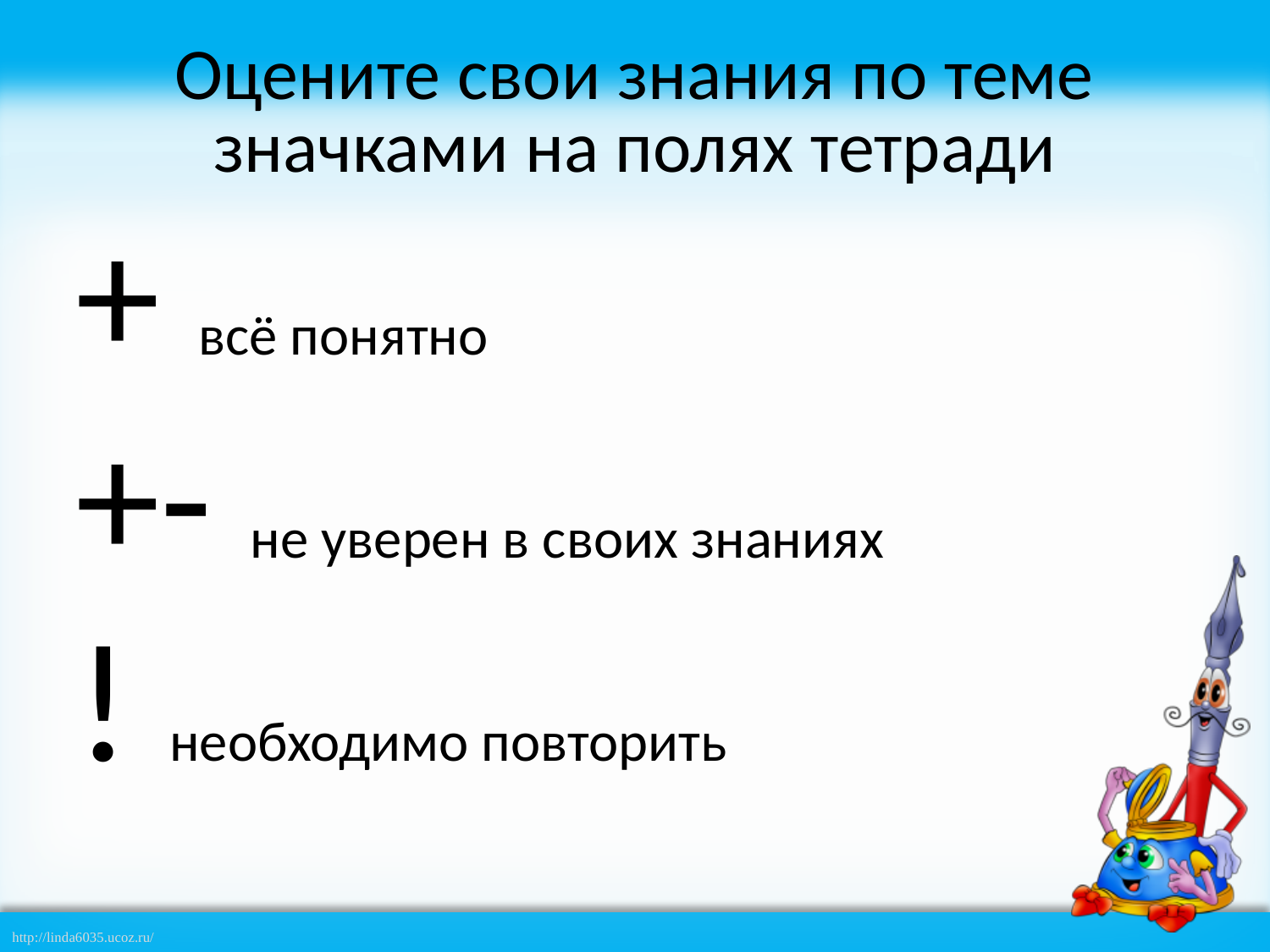

# Оцените свои знания по теме значками на полях тетради
+ всё понятно
+- не уверен в своих знаниях
! необходимо повторить